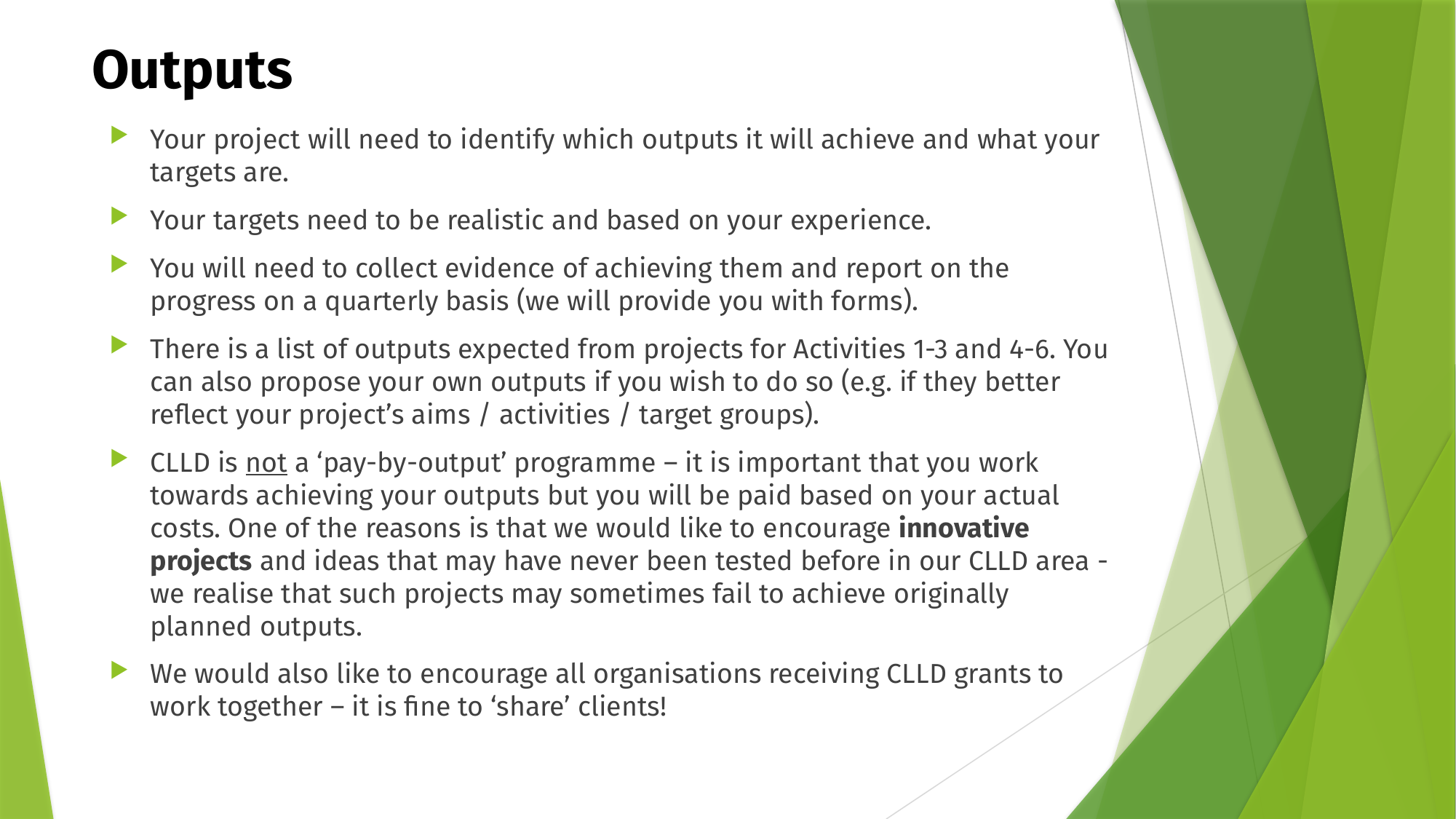

# Outputs
Your project will need to identify which outputs it will achieve and what your targets are.
Your targets need to be realistic and based on your experience.
You will need to collect evidence of achieving them and report on the progress on a quarterly basis (we will provide you with forms).
There is a list of outputs expected from projects for Activities 1-3 and 4-6. You can also propose your own outputs if you wish to do so (e.g. if they better reflect your project’s aims / activities / target groups).
CLLD is not a ‘pay-by-output’ programme – it is important that you work towards achieving your outputs but you will be paid based on your actual costs. One of the reasons is that we would like to encourage innovative projects and ideas that may have never been tested before in our CLLD area - we realise that such projects may sometimes fail to achieve originally planned outputs.
We would also like to encourage all organisations receiving CLLD grants to work together – it is fine to ‘share’ clients!